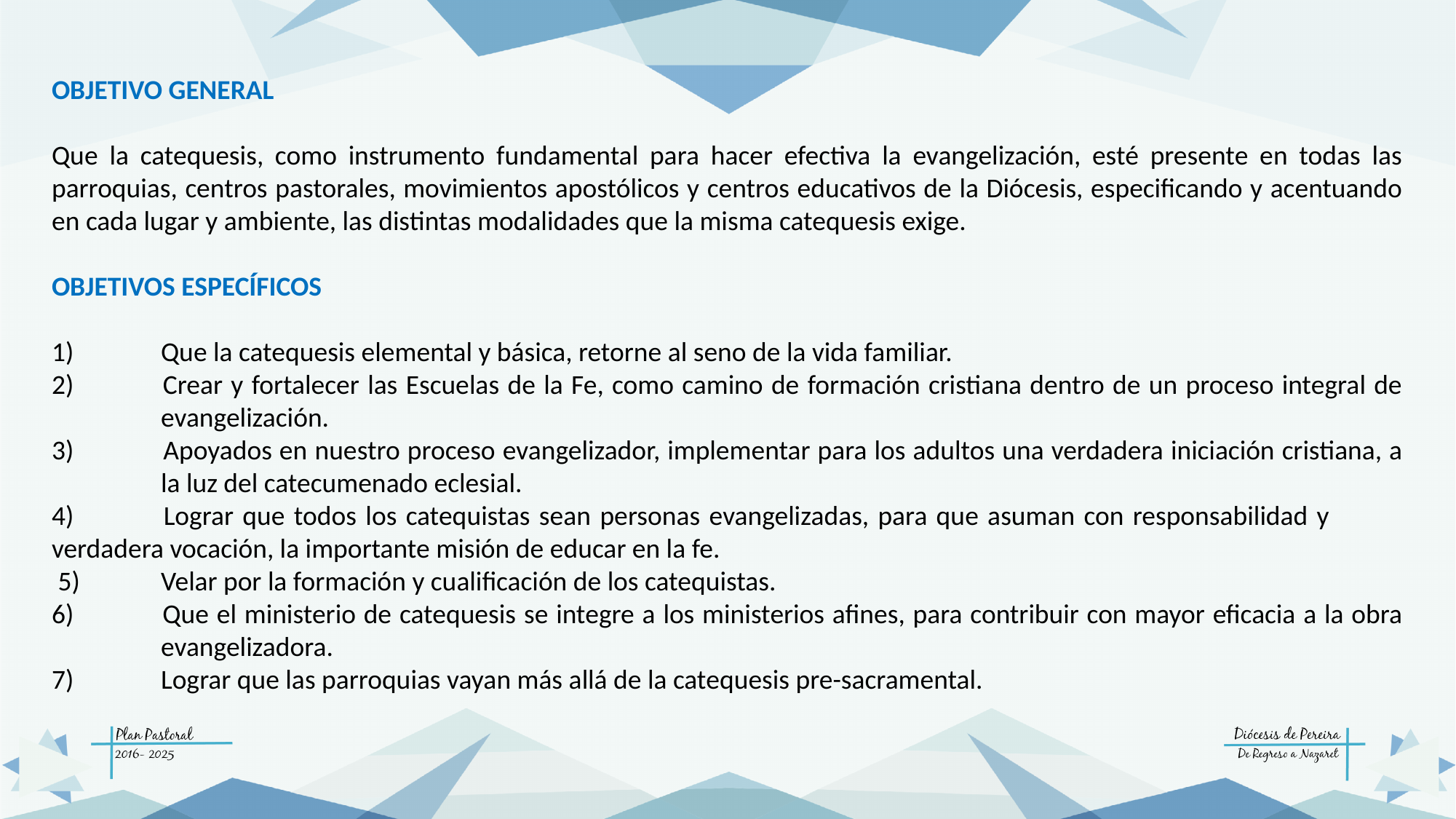

OBJETIVO GENERAL

Que la catequesis, como instrumento fundamental para hacer efectiva la evangelización, esté presente en todas las parroquias, centros pastorales, movimientos apostólicos y centros educativos de la Diócesis, especificando y acentuando en cada lugar y ambiente, las distintas modalidades que la misma catequesis exige.

OBJETIVOS ESPECÍFICOS

1) 	Que la catequesis elemental y básica, retorne al seno de la vida familiar.
2) 	Crear y fortalecer las Escuelas de la Fe, como camino de formación cristiana dentro de un proceso integral de 	evangelización.
3)  	Apoyados en nuestro proceso evangelizador, implementar para los adultos una verdadera iniciación cristiana, a 	la luz del catecumenado eclesial.
4) 	Lograr que todos los catequistas sean personas evangelizadas, para que asuman con responsabilidad y 	verdadera vocación, la importante misión de educar en la fe.
 5) 	Velar por la formación y cualificación de los catequistas.
6) 	Que el ministerio de catequesis se integre a los ministerios afines, para contribuir con mayor eficacia a la obra 	evangelizadora.
7) 	Lograr que las parroquias vayan más allá de la catequesis pre-sacramental.